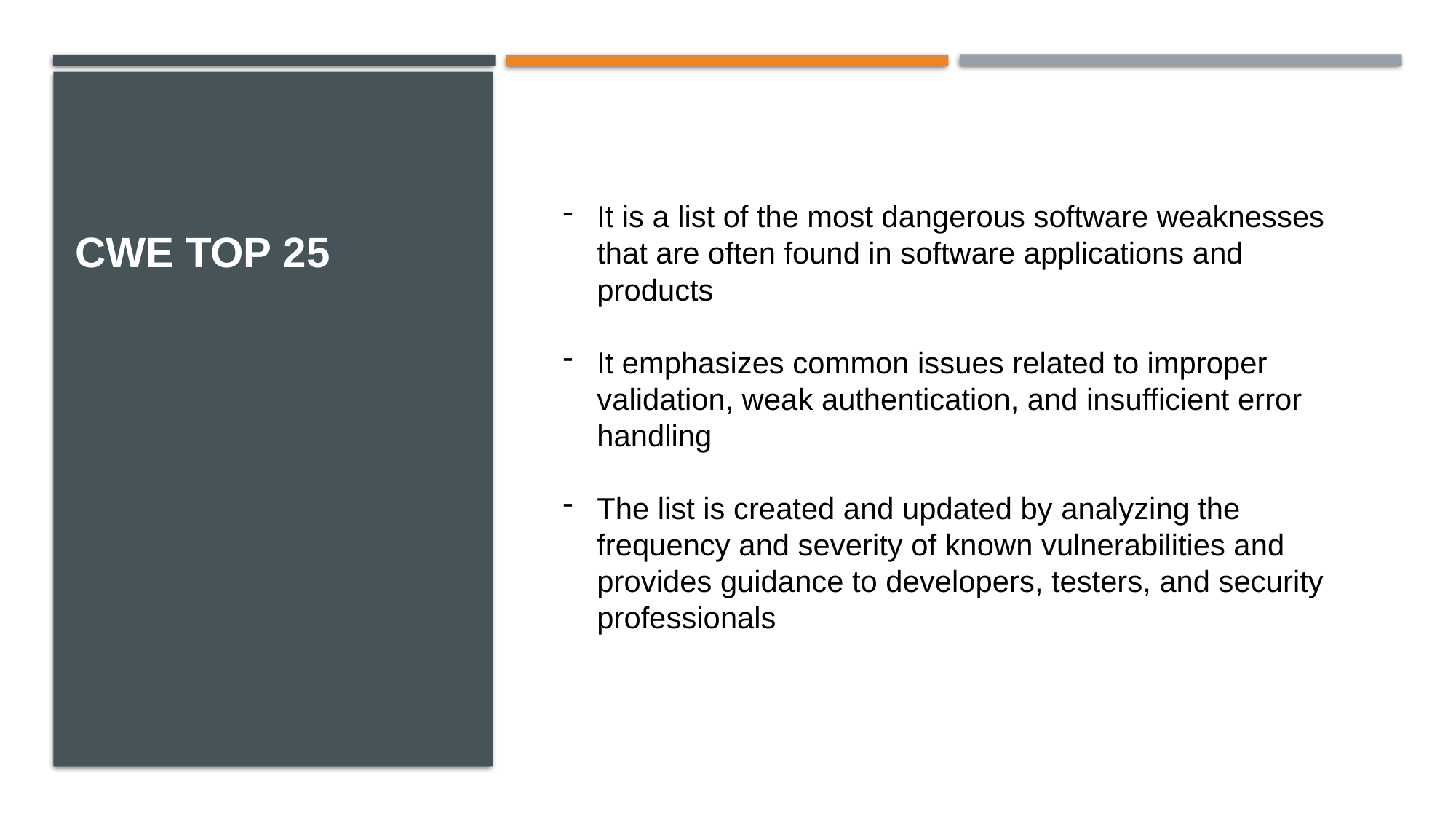

# CWE top 25

It is a list of the most dangerous software weaknesses that are often found in software applications and products

It emphasizes common issues related to improper validation, weak authentication, and insufficient error handling

The list is created and updated by analyzing the frequency and severity of known vulnerabilities and provides guidance to developers, testers, and security professionals